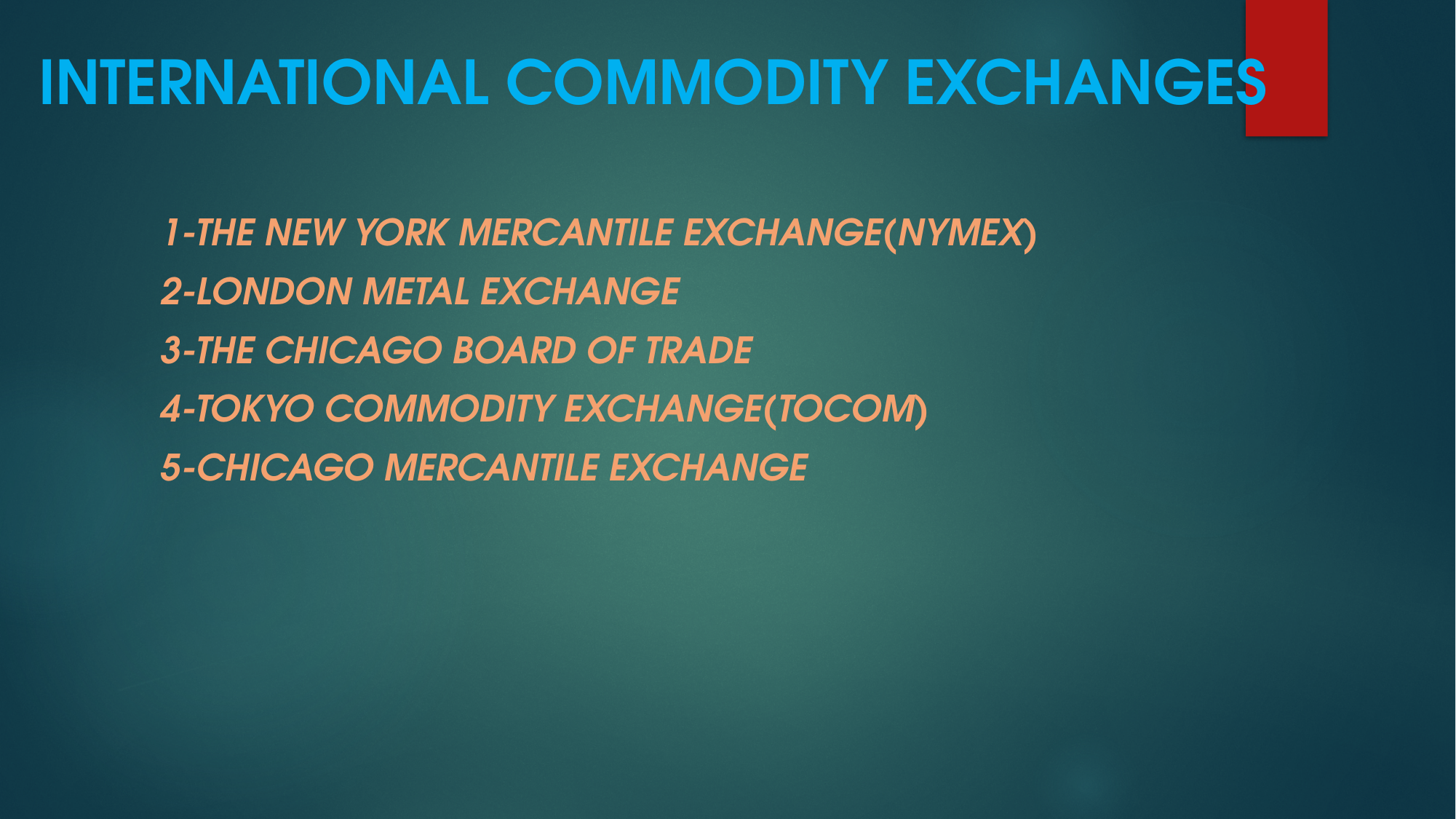

# INTERNATIONAL COMMODITY EXCHANGES
1-THE NEW YORK MERCANTILE EXCHANGE(NYMEX)
2-LONDON METAL EXCHANGE
3-THE CHICAGO BOARD OF TRADE
4-TOKYO COMMODITY EXCHANGE(TOCOM)
5-CHICAGO MERCANTILE EXCHANGE